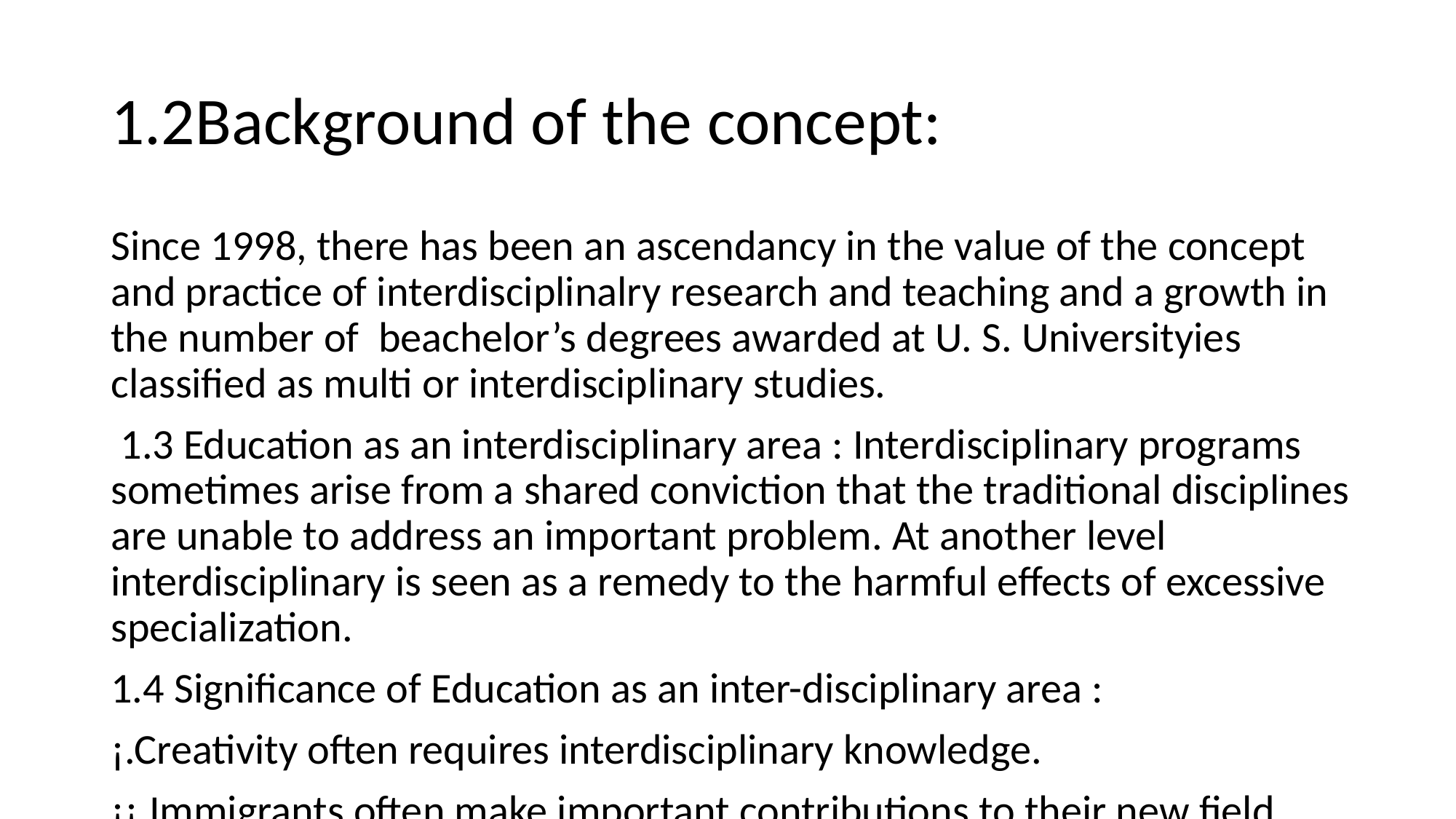

# 1.2Background of the concept:
Since 1998, there has been an ascendancy in the value of the concept and practice of interdisciplinalry research and teaching and a growth in the number of  beachelor’s degrees awarded at U. S. Universityies classified as multi or interdisciplinary studies.
 1.3 Education as an interdisciplinary area : Interdisciplinary programs sometimes arise from a shared conviction that the traditional disciplines are unable to address an important problem. At another level interdisciplinary is seen as a remedy to the harmful effects of excessive specialization.
1.4 Significance of Education as an inter-disciplinary area :
¡.Creativity often requires interdisciplinary knowledge.
¡¡.Immigrants often make important contributions to their new field.